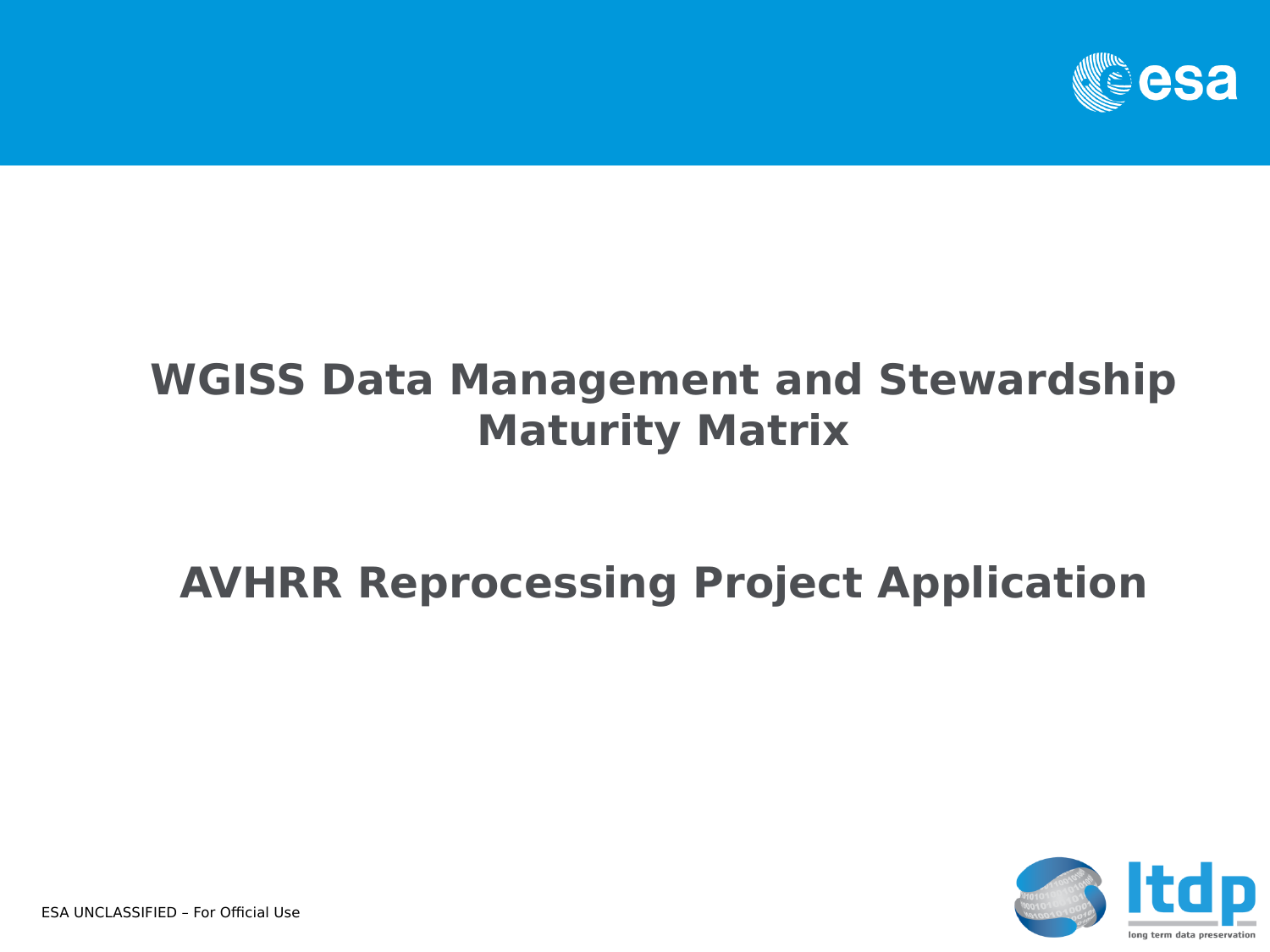

WGISS Data Management and Stewardship Maturity Matrix

AVHRR Reprocessing Project Application

ESA UNCLASSIFIED – For Official Use